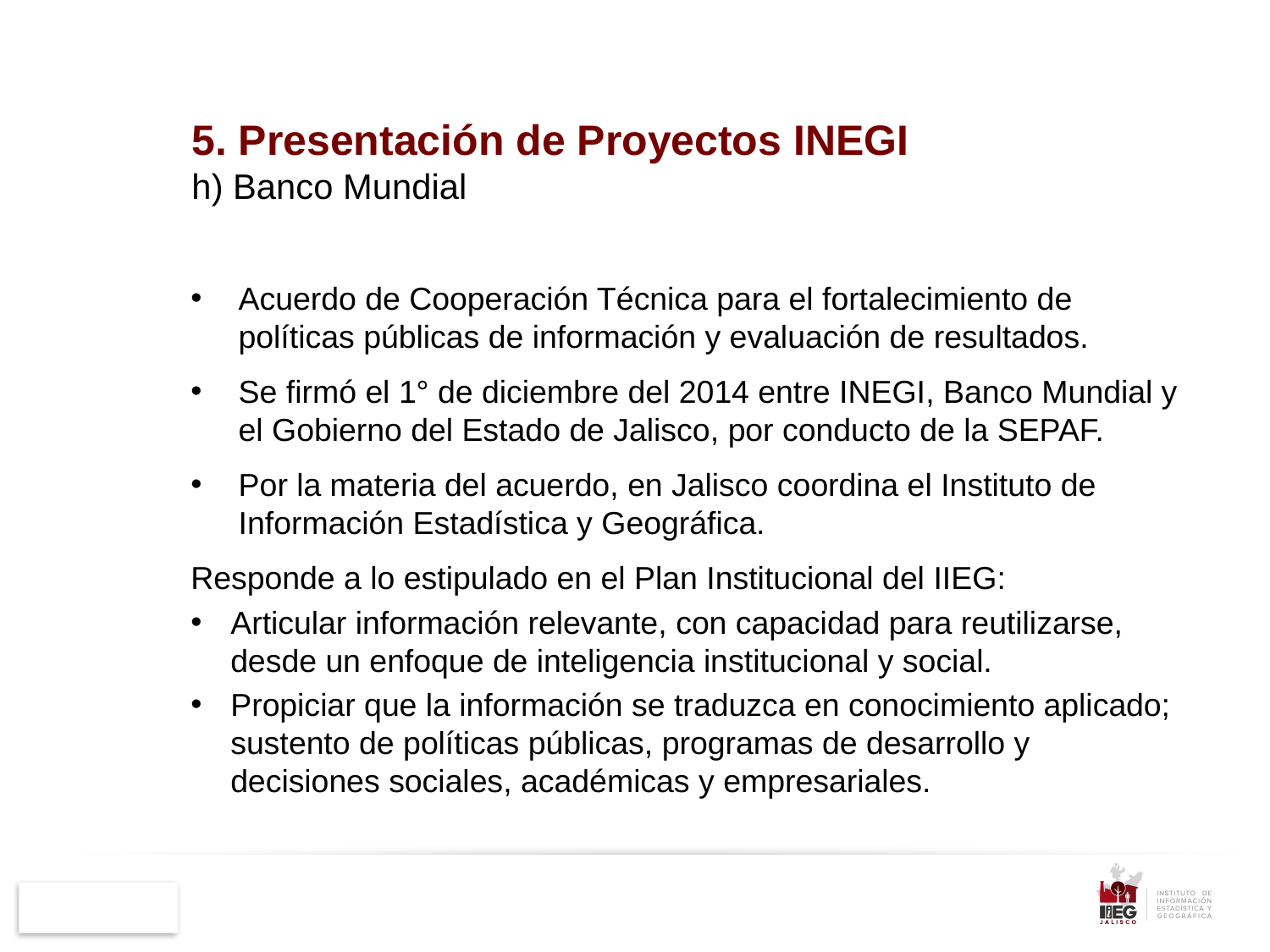

5. Presentación de Proyectos INEGI
h) Banco Mundial
Acuerdo de Cooperación Técnica para el fortalecimiento de políticas públicas de información y evaluación de resultados.
Se firmó el 1° de diciembre del 2014 entre INEGI, Banco Mundial y el Gobierno del Estado de Jalisco, por conducto de la SEPAF.
Por la materia del acuerdo, en Jalisco coordina el Instituto de Información Estadística y Geográfica.
Responde a lo estipulado en el Plan Institucional del IIEG:
Articular información relevante, con capacidad para reutilizarse, desde un enfoque de inteligencia institucional y social.
Propiciar que la información se traduzca en conocimiento aplicado; sustento de políticas públicas, programas de desarrollo y decisiones sociales, académicas y empresariales.